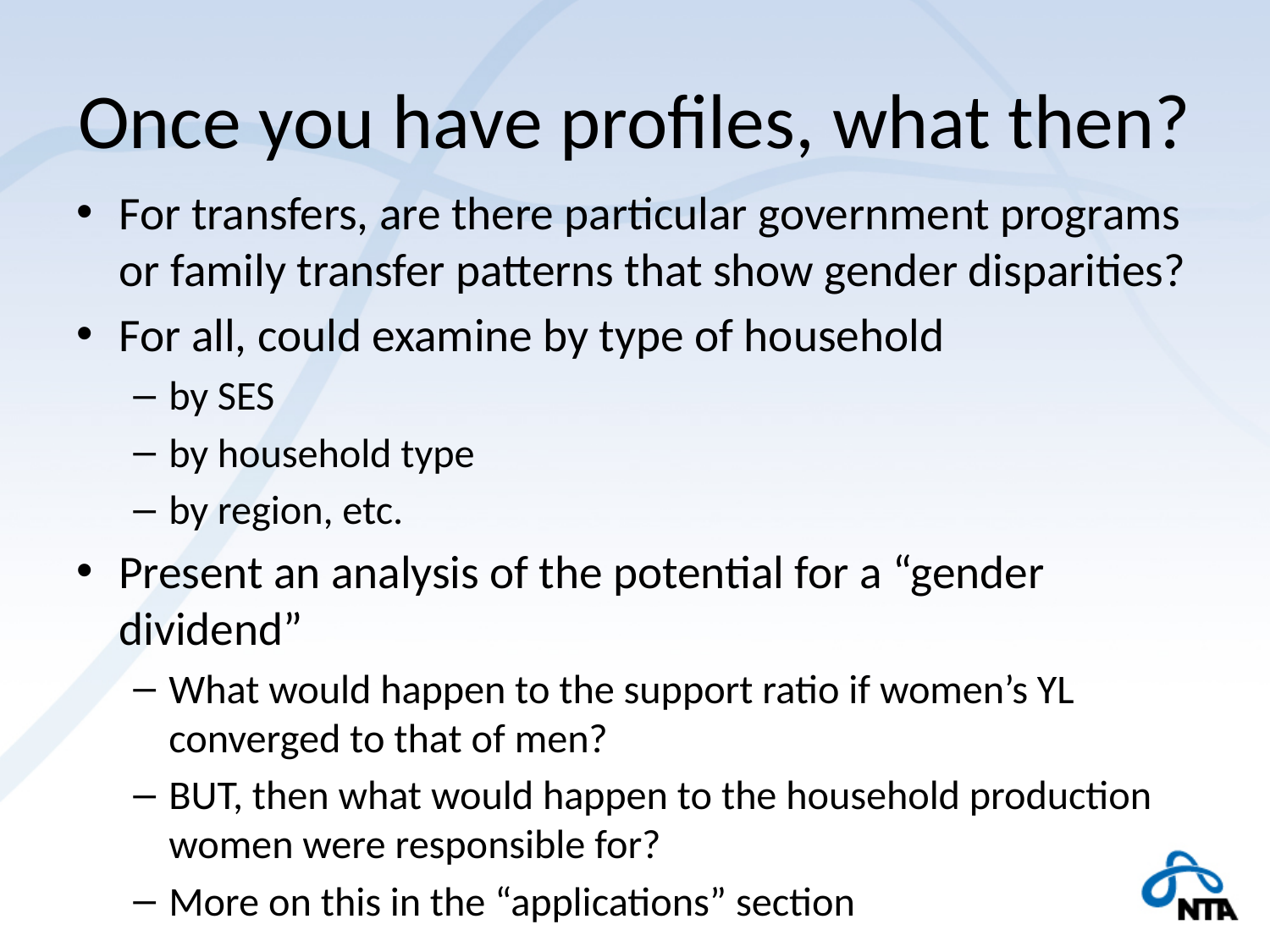

# Once you have profiles, what then?
For transfers, are there particular government programs or family transfer patterns that show gender disparities?
For all, could examine by type of household
by SES
by household type
by region, etc.
Present an analysis of the potential for a “gender dividend”
What would happen to the support ratio if women’s YL converged to that of men?
BUT, then what would happen to the household production women were responsible for?
More on this in the “applications” section